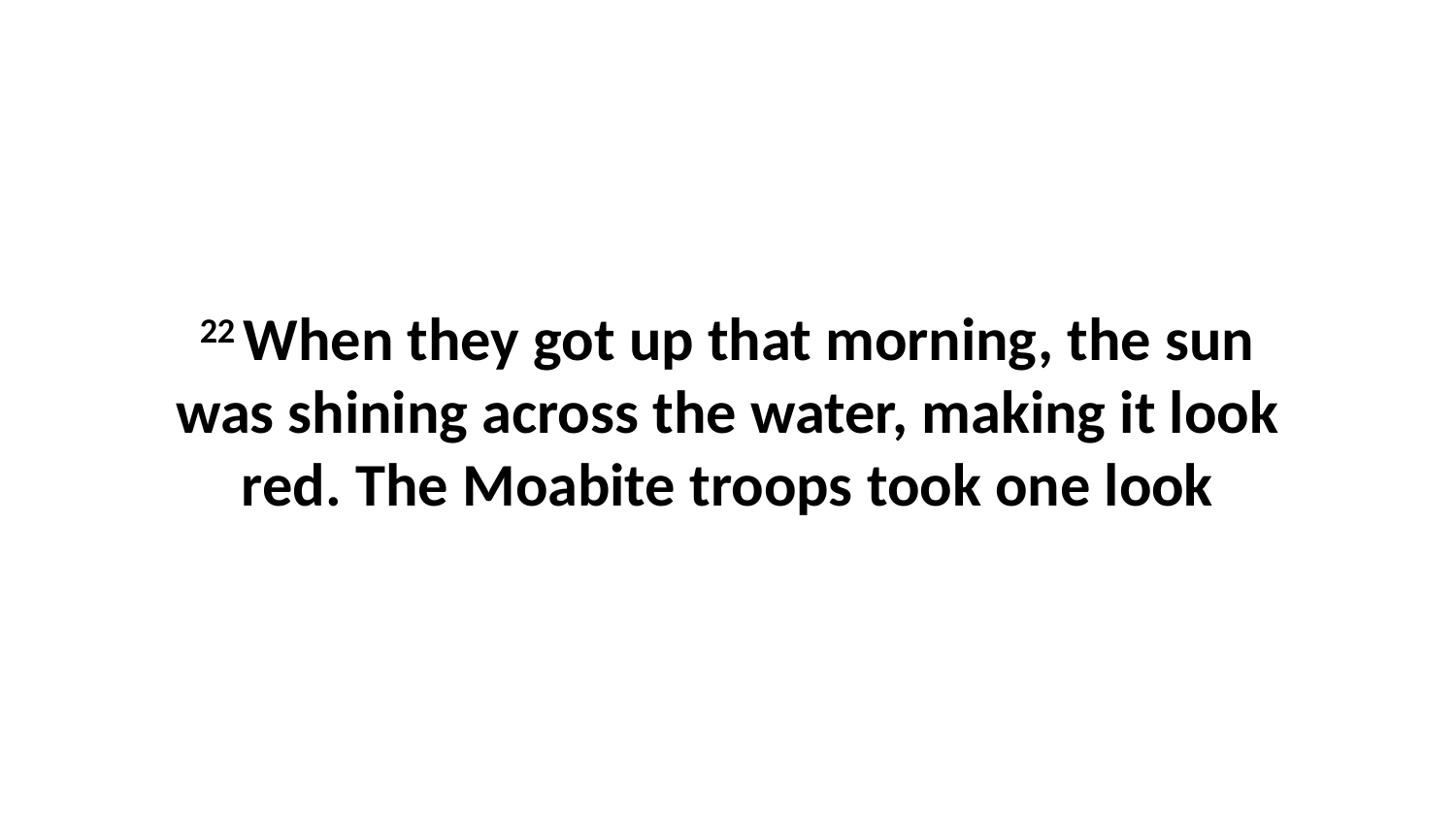

22 When they got up that morning, the sun was shining across the water, making it look red. The Moabite troops took one look